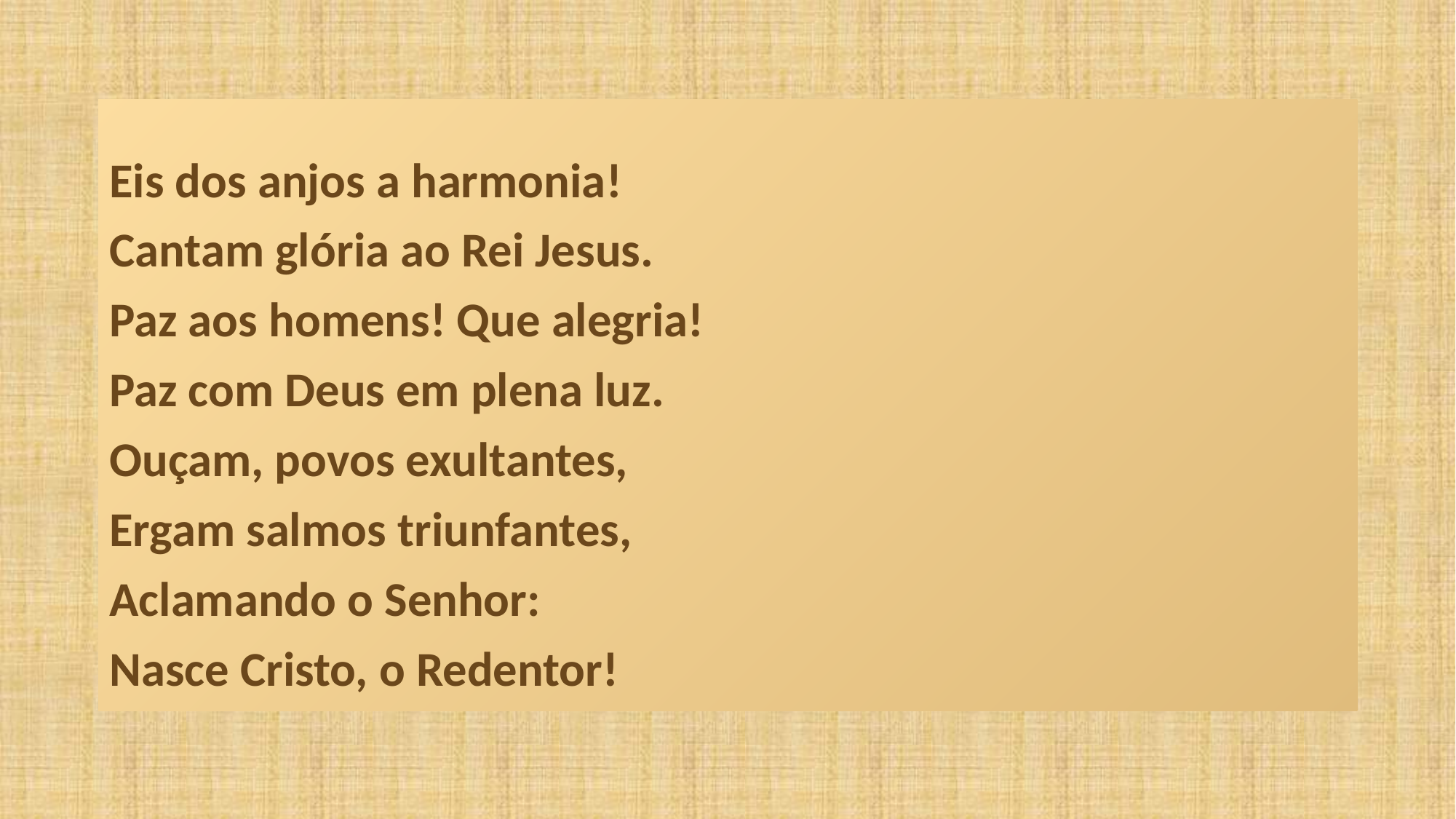

Eis dos anjos a harmonia!
Cantam glória ao Rei Jesus.
Paz aos homens! Que alegria!
Paz com Deus em plena luz.
Ouçam, povos exultantes,
Ergam salmos triunfantes,
Aclamando o Senhor:
Nasce Cristo, o Redentor!